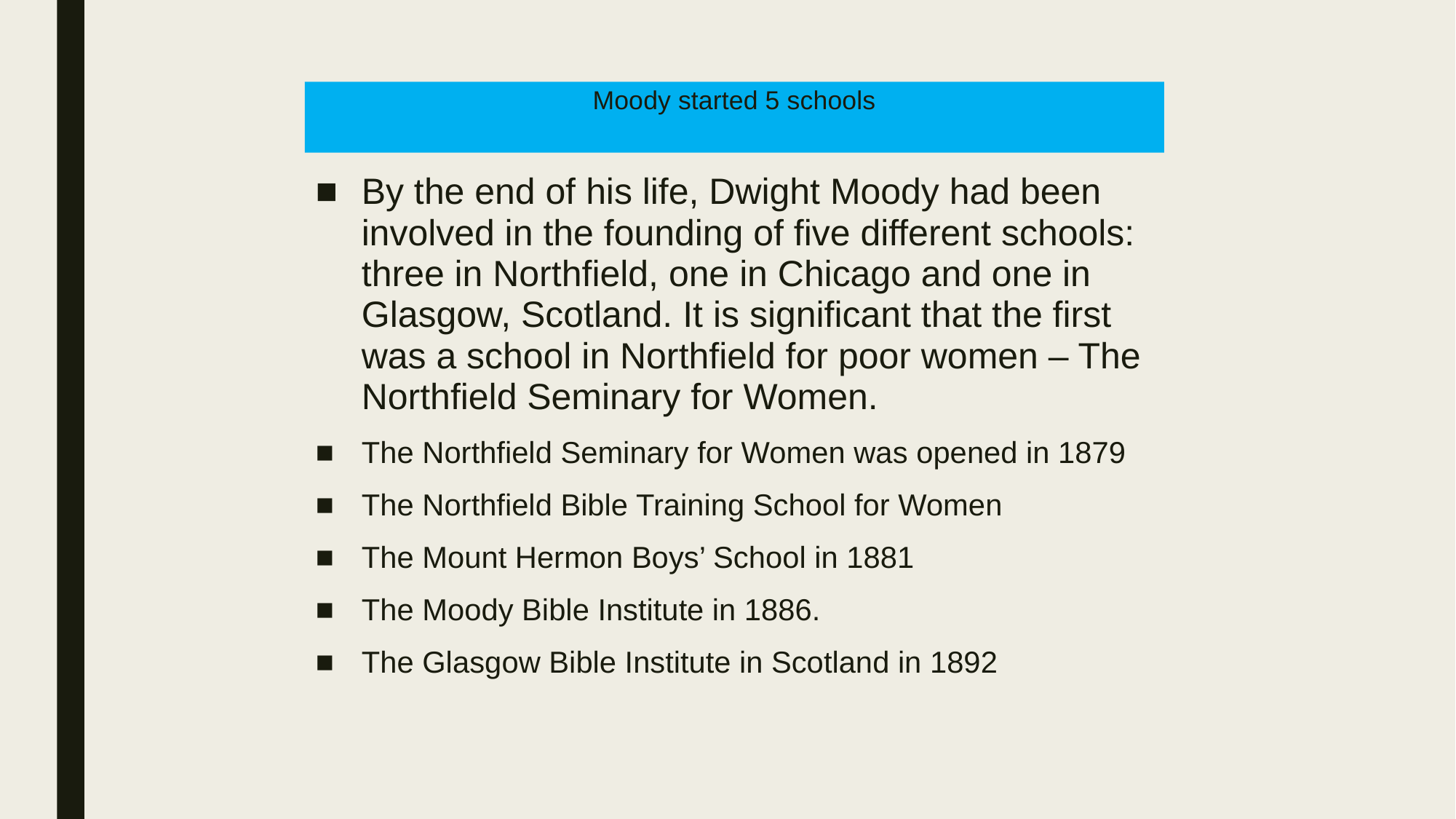

# Moody started 5 schools
By the end of his life, Dwight Moody had been involved in the founding of five different schools: three in Northfield, one in Chicago and one in Glasgow, Scotland. It is significant that the first was a school in Northfield for poor women – The Northfield Seminary for Women.
The Northfield Seminary for Women was opened in 1879
The Northfield Bible Training School for Women
The Mount Hermon Boys’ School in 1881
The Moody Bible Institute in 1886.
The Glasgow Bible Institute in Scotland in 1892